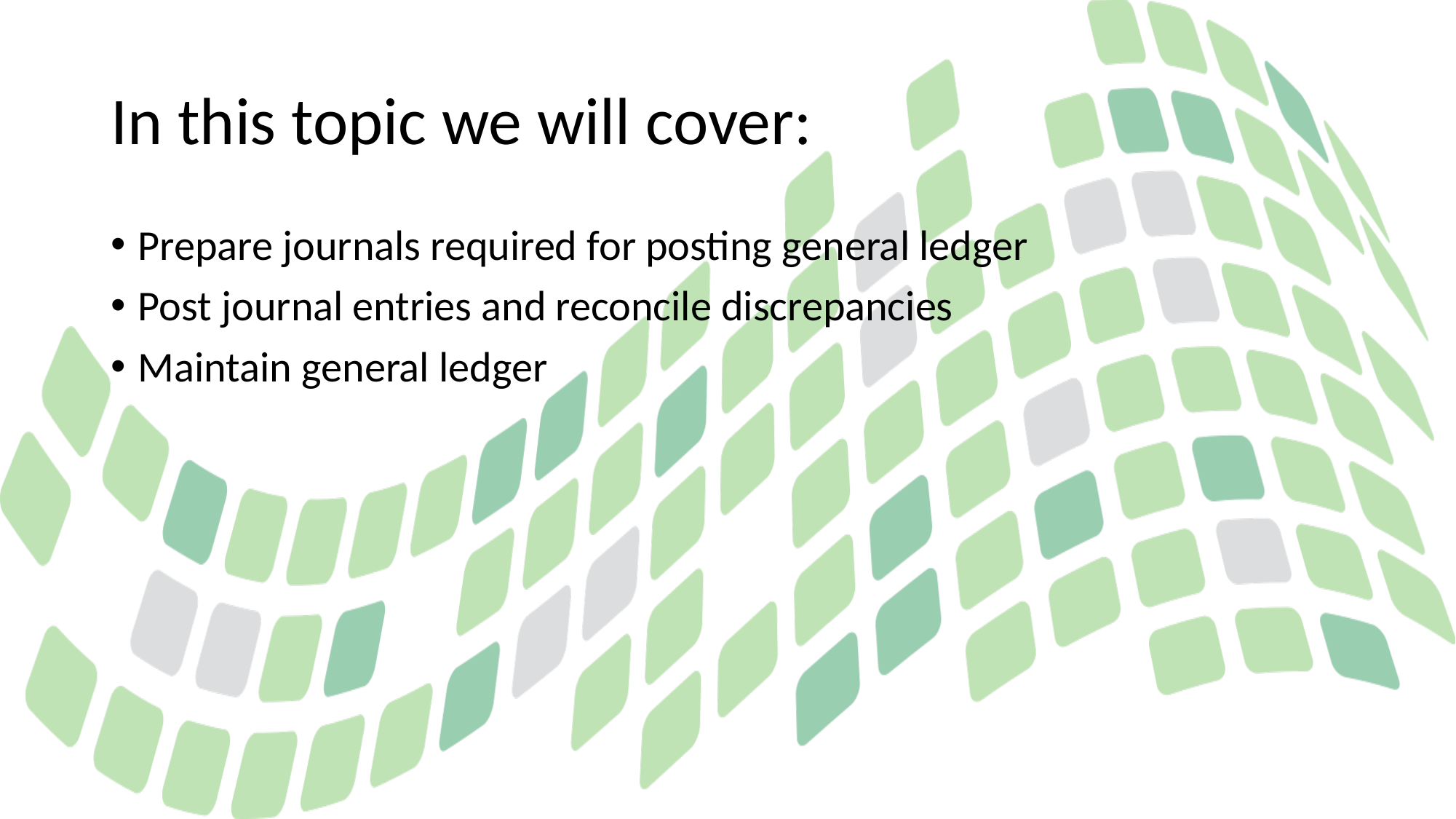

# In this topic we will cover:
Prepare journals required for posting general ledger
Post journal entries and reconcile discrepancies
Maintain general ledger